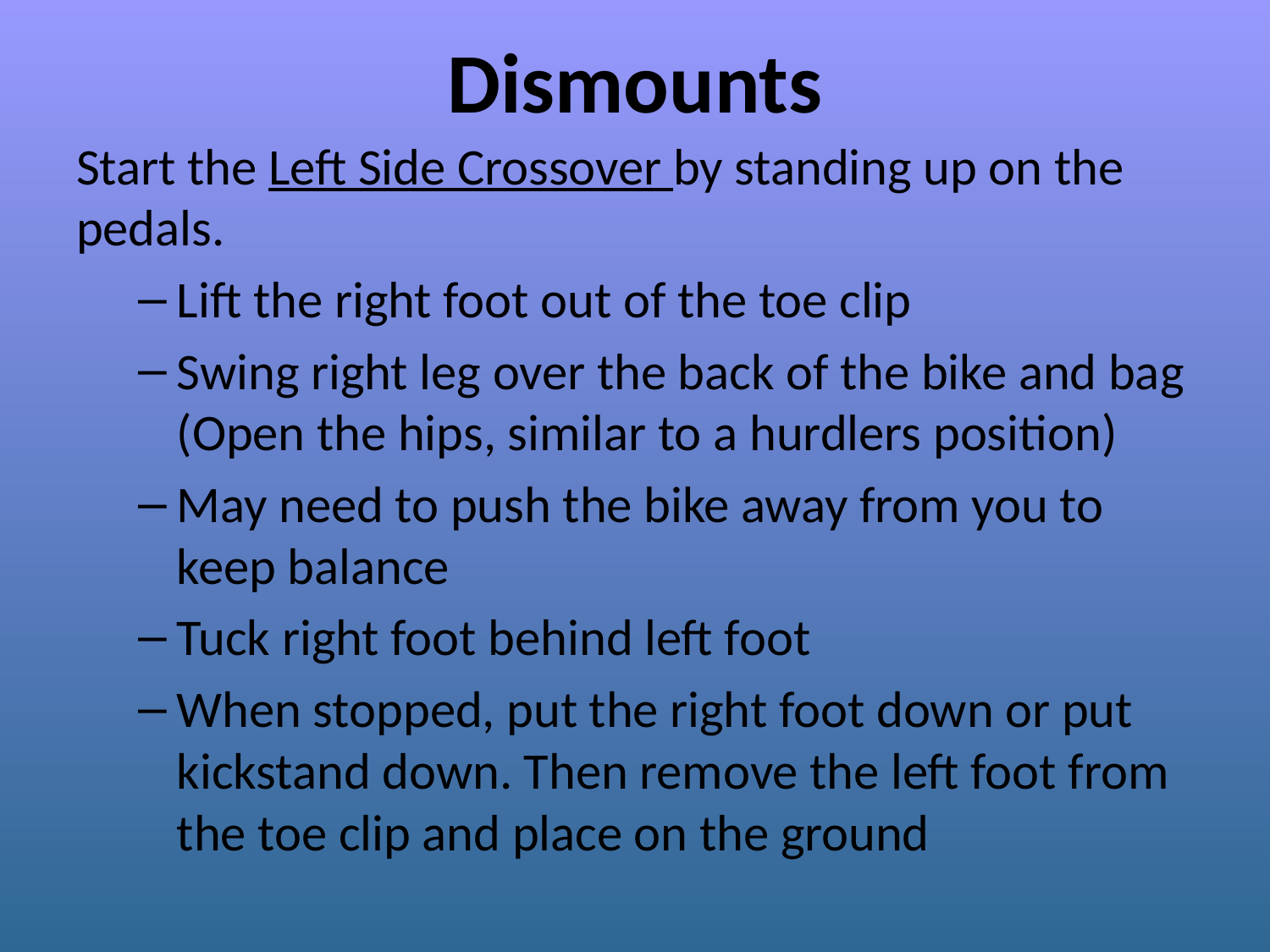

# Dismounts
Start the Left Side Crossover by standing up on the pedals.
Lift the right foot out of the toe clip
Swing right leg over the back of the bike and bag (Open the hips, similar to a hurdlers position)
May need to push the bike away from you to keep balance
Tuck right foot behind left foot
When stopped, put the right foot down or put kickstand down. Then remove the left foot from the toe clip and place on the ground